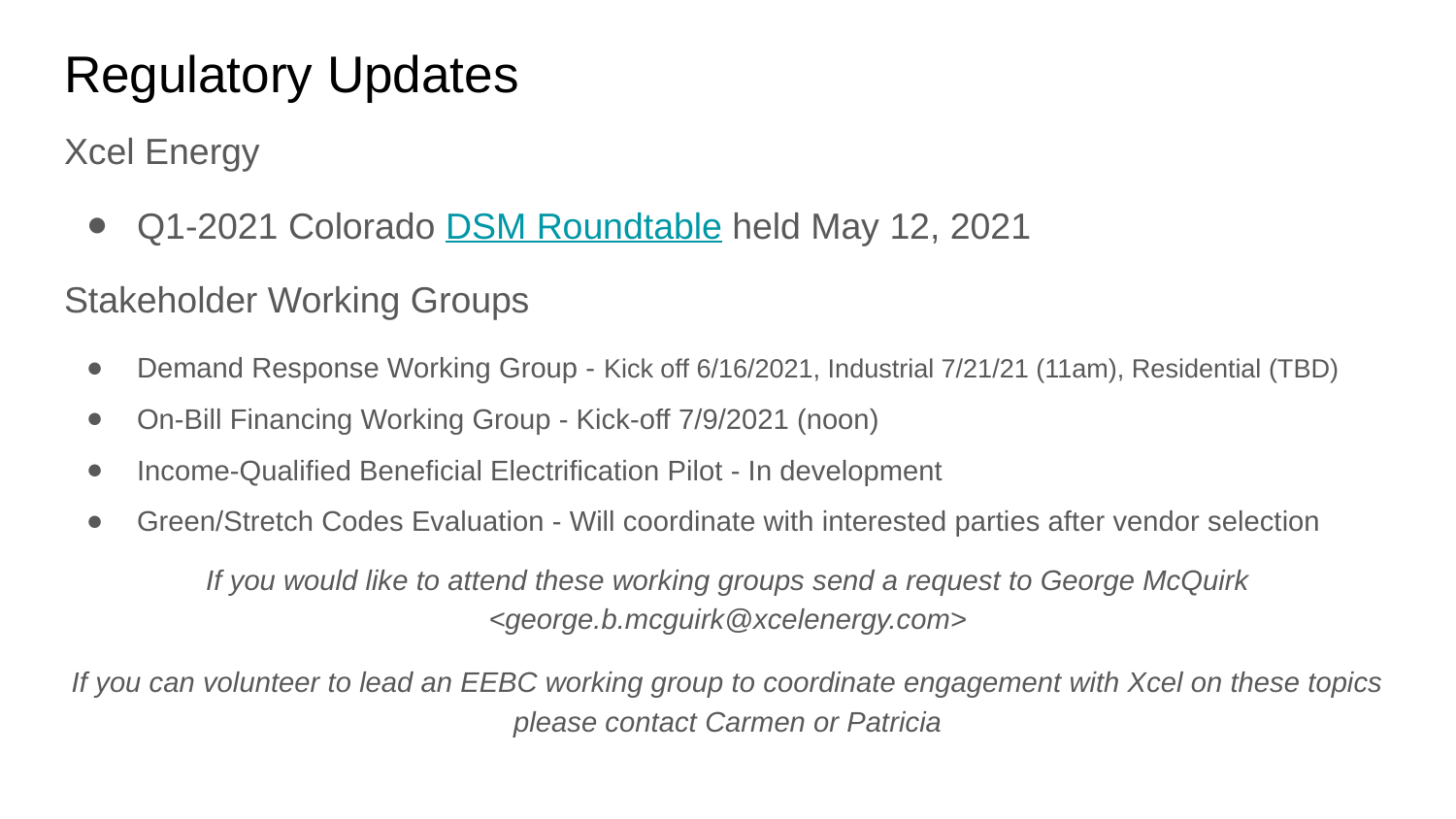

# Regulatory Updates
Xcel Energy
Q1-2021 Colorado DSM Roundtable held May 12, 2021
Stakeholder Working Groups
Demand Response Working Group - Kick off 6/16/2021, Industrial 7/21/21 (11am), Residential (TBD)
On-Bill Financing Working Group - Kick-off 7/9/2021 (noon)
Income-Qualified Beneficial Electrification Pilot - In development
Green/Stretch Codes Evaluation - Will coordinate with interested parties after vendor selection
If you would like to attend these working groups send a request to George McQuirk <george.b.mcguirk@xcelenergy.com>
If you can volunteer to lead an EEBC working group to coordinate engagement with Xcel on these topics please contact Carmen or Patricia